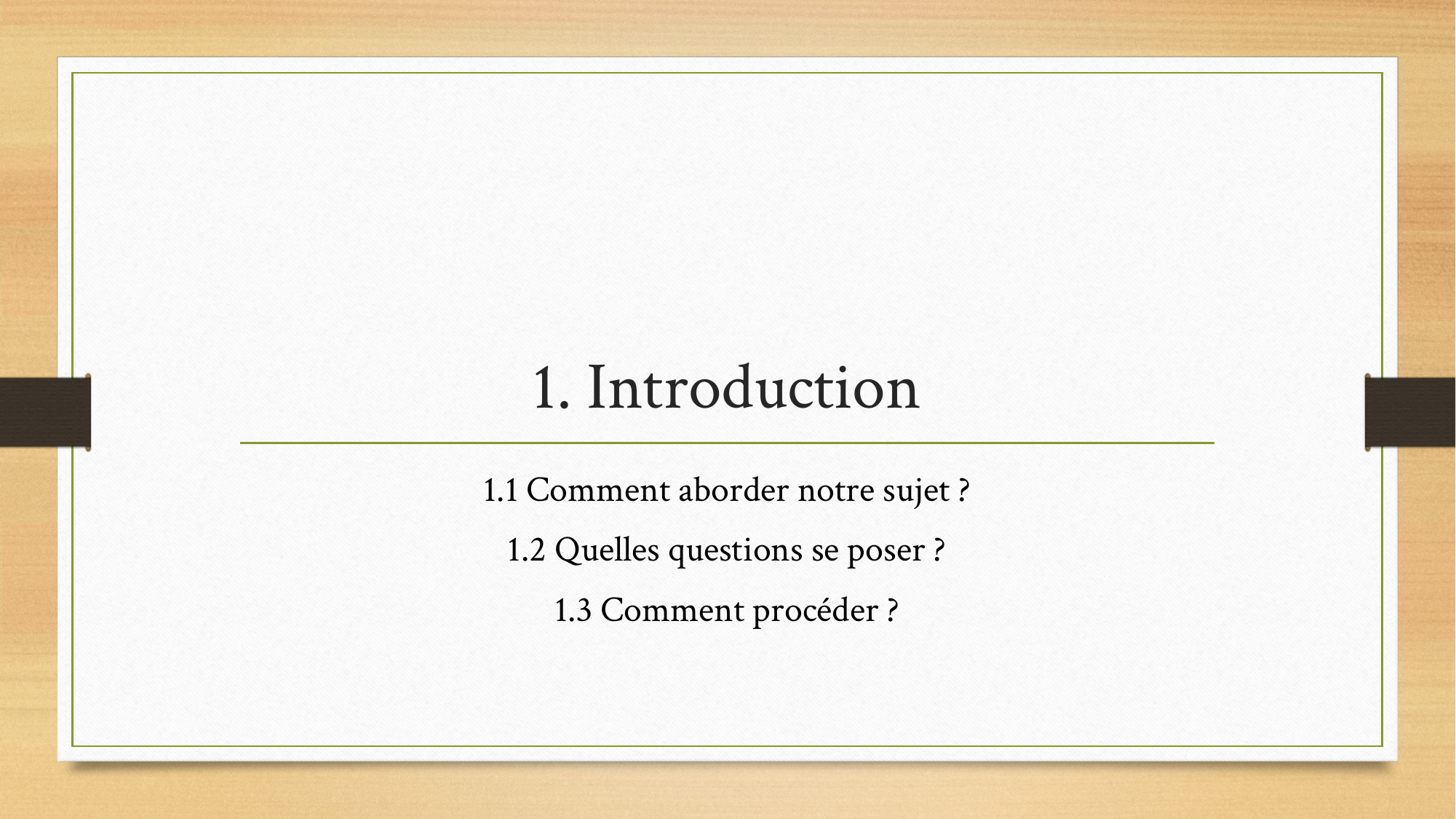

# 1. Introduction
1.1 Comment aborder notre sujet ?
1.2 Quelles questions se poser ?
1.3 Comment procéder ?